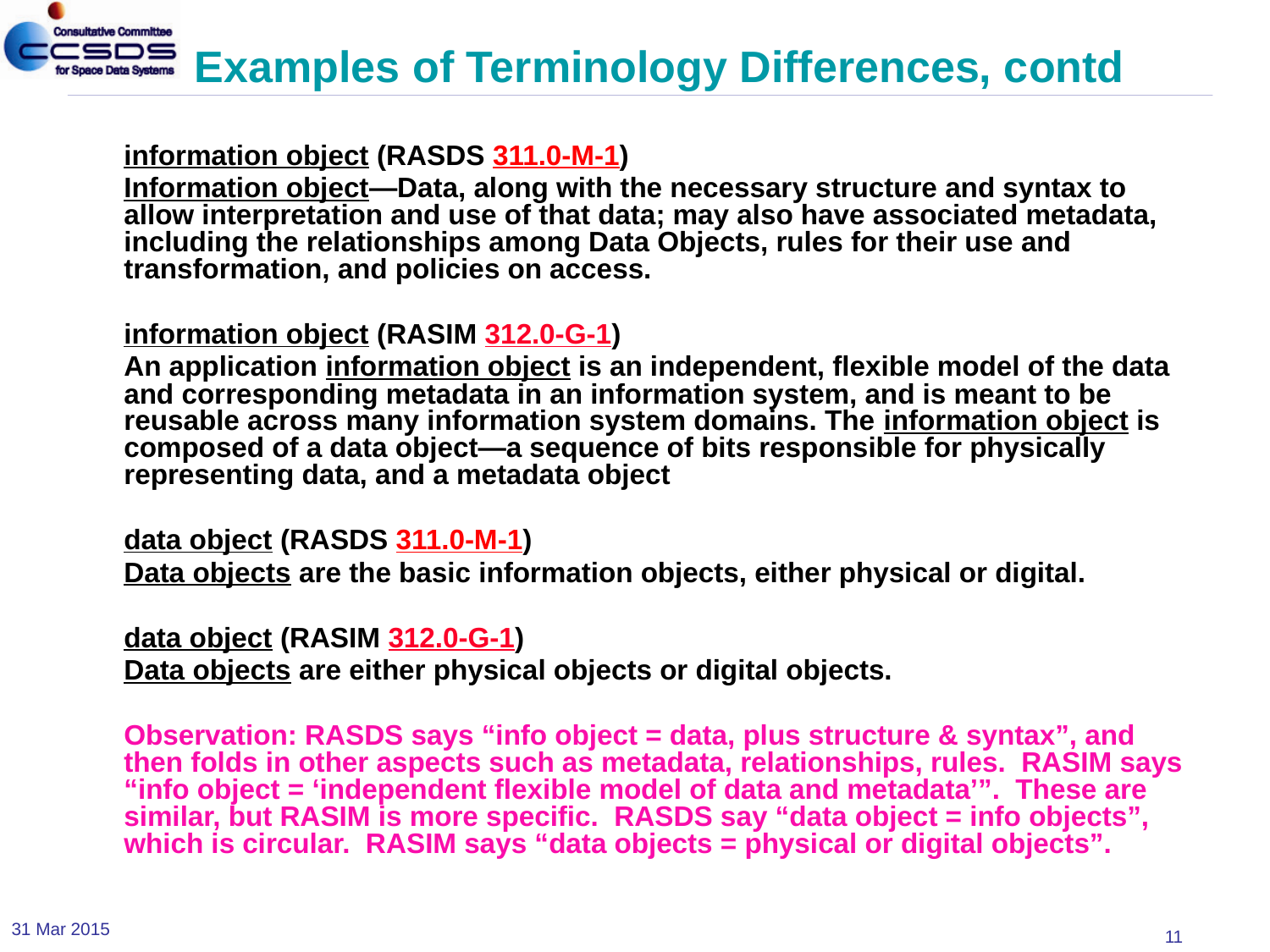

# Examples of Terminology Differences, contd
information object (RASDS 311.0-M-1)
Information object—Data, along with the necessary structure and syntax to allow interpretation and use of that data; may also have associated metadata, including the relationships among Data Objects, rules for their use and transformation, and policies on access.

information object (RASIM 312.0-G-1)
An application information object is an independent, flexible model of the data and corresponding metadata in an information system, and is meant to be reusable across many information system domains. The information object is composed of a data object—a sequence of bits responsible for physically representing data, and a metadata object

data object (RASDS 311.0-M-1)
Data objects are the basic information objects, either physical or digital.

data object (RASIM 312.0-G-1)
Data objects are either physical objects or digital objects.

Observation: RASDS says “info object = data, plus structure & syntax”, and then folds in other aspects such as metadata, relationships, rules.  RASIM says “info object = ‘independent flexible model of data and metadata’”.  These are similar, but RASIM is more specific.  RASDS say “data object = info objects”, which is circular.  RASIM says “data objects = physical or digital objects”.

31 Mar 2015